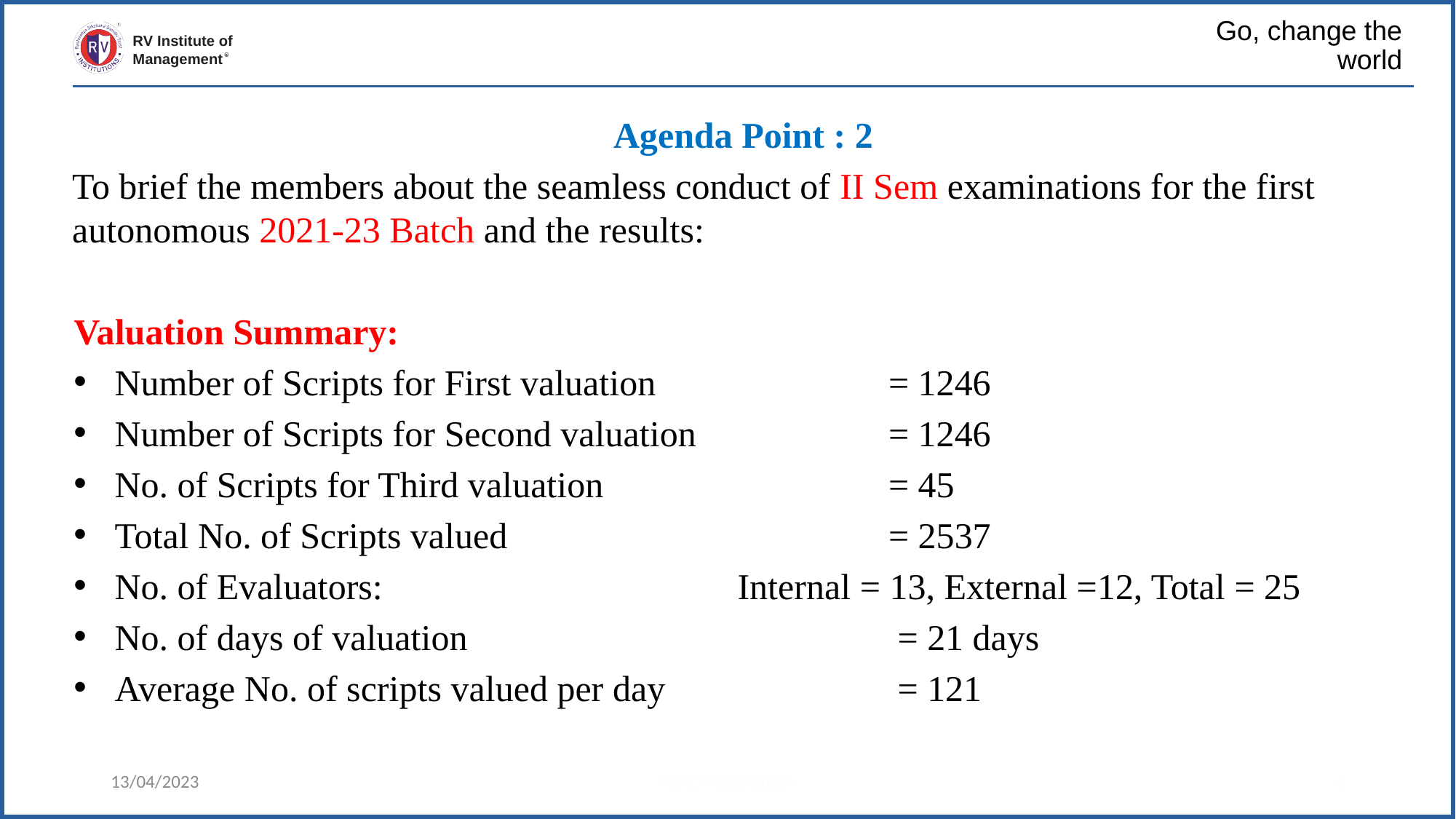

# Go, change the world
RV Institute of
Management

Agenda Point : 2
To brief the members about the seamless conduct of II Sem examinations for the first autonomous 2021-23 Batch and the results:

Valuation Summary:
Number of Scripts for First valuation 	= 1246
Number of Scripts for Second valuation 	= 1246
No. of Scripts for Third valuation 	= 45
Total No. of Scripts valued	= 2537
No. of Evaluators:                                       Internal = 13, External =12, Total = 25
No. of days of valuation 	 = 21 days
Average No. of scripts valued per day	 = 121
13/04/2023
IQAC Presentation
6